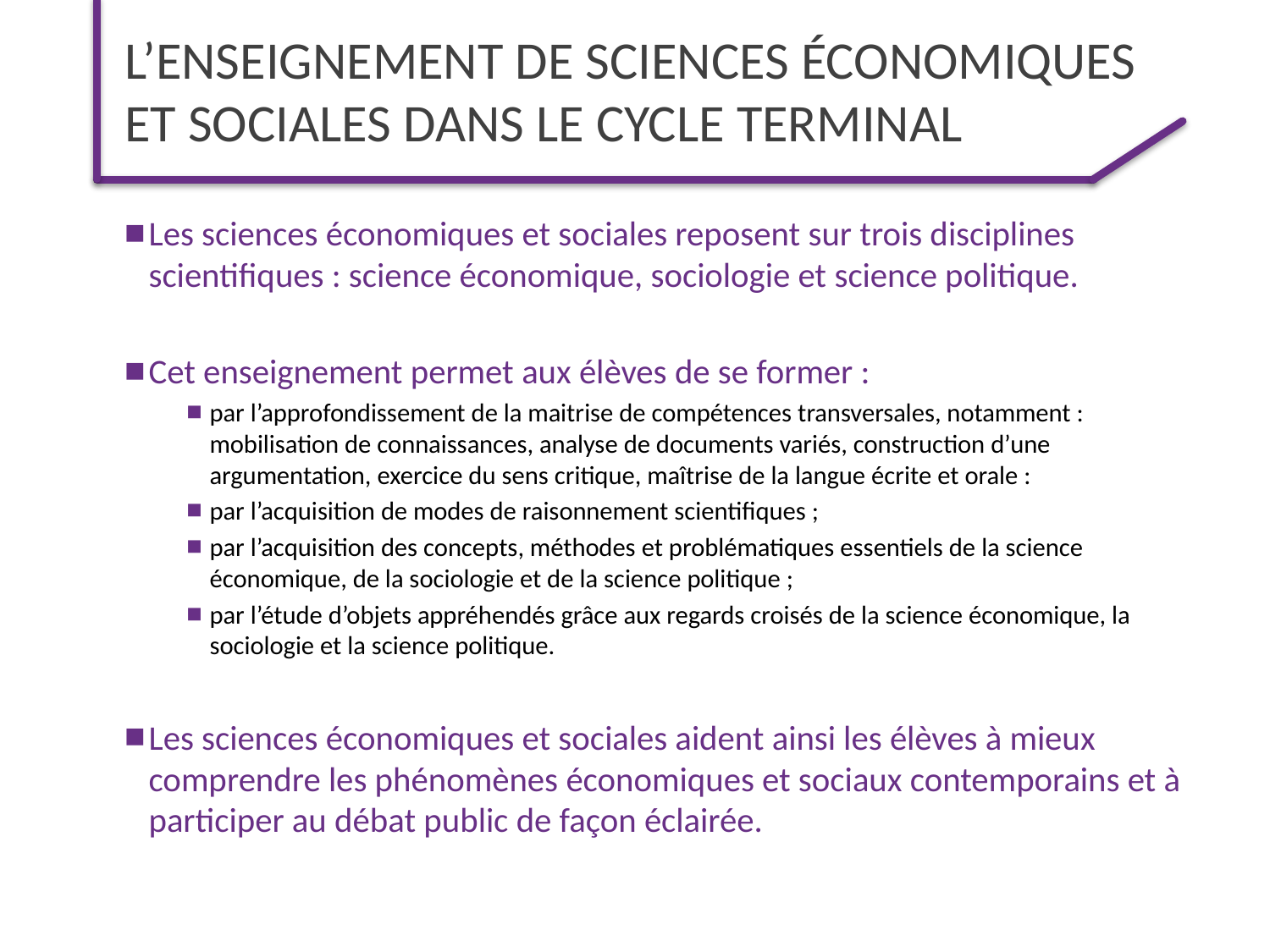

# L’enseignement de sciences économiques et sociales dans le cycle terminal
Les sciences économiques et sociales reposent sur trois disciplines scientifiques : science économique, sociologie et science politique.

Cet enseignement permet aux élèves de se former :
par l’approfondissement de la maitrise de compétences transversales, notamment : mobilisation de connaissances, analyse de documents variés, construction d’une argumentation, exercice du sens critique, maîtrise de la langue écrite et orale :
par l’acquisition de modes de raisonnement scientifiques ;
par l’acquisition des concepts, méthodes et problématiques essentiels de la science économique, de la sociologie et de la science politique ;
par l’étude d’objets appréhendés grâce aux regards croisés de la science économique, la sociologie et la science politique.

Les sciences économiques et sociales aident ainsi les élèves à mieux comprendre les phénomènes économiques et sociaux contemporains et à participer au débat public de façon éclairée.